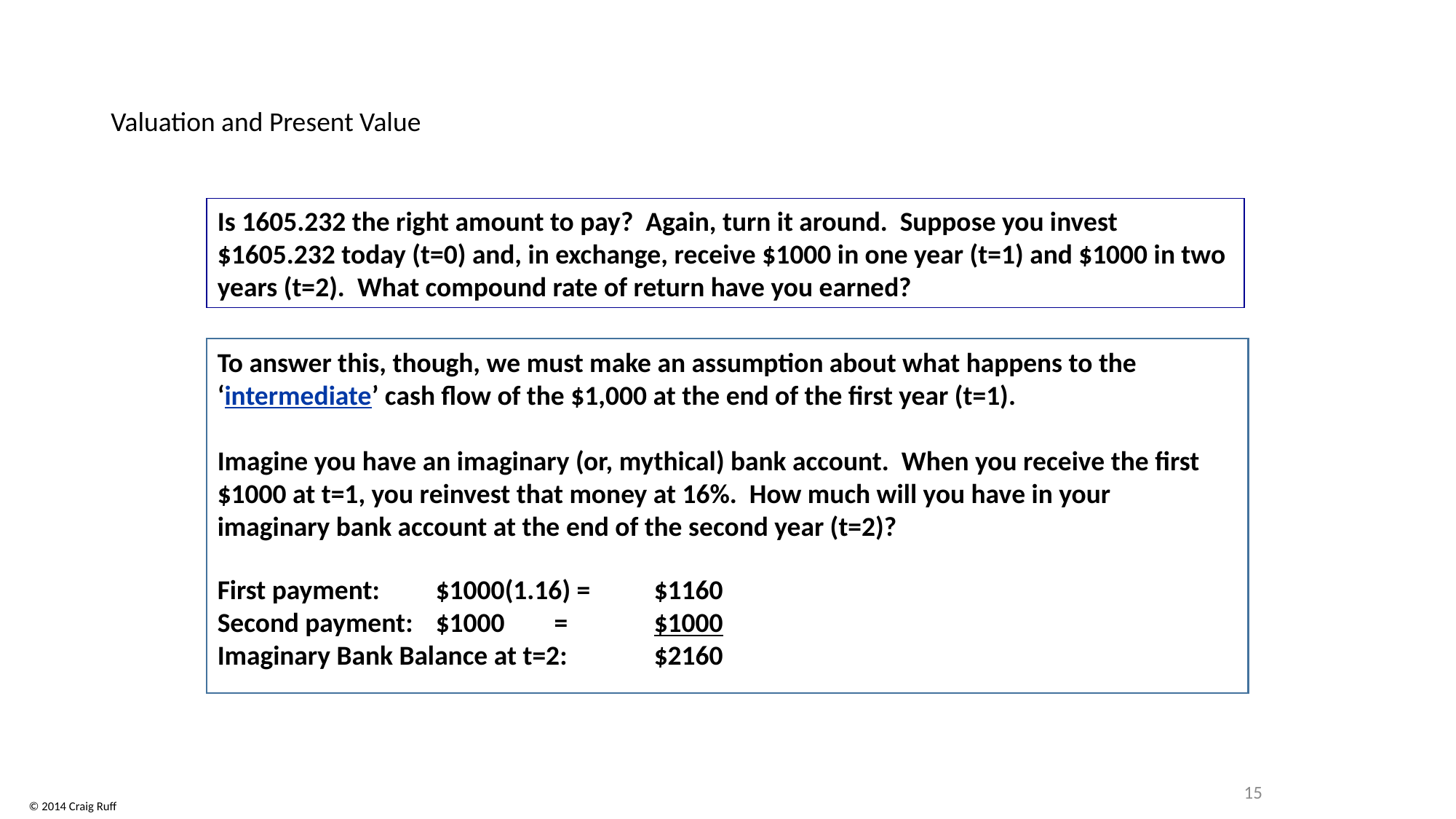

# Valuation and Present Value
Is 1605.232 the right amount to pay?  Again, turn it around.  Suppose you invest $1605.232 today (t=0) and, in exchange, receive $1000 in one year (t=1) and $1000 in two years (t=2).  What compound rate of return have you earned?

To answer this, though, we must make an assumption about what happens to the ‘intermediate’ cash flow of the $1,000 at the end of the first year (t=1).

Imagine you have an imaginary (or, mythical) bank account.  When you receive the first $1000 at t=1, you reinvest that money at 16%.  How much will you have in your imaginary bank account at the end of the second year (t=2)?
First payment:	$1000(1.16) =	$1160
Second payment:	$1000        =	$1000
Imaginary Bank Balance at t=2:	$2160
15
© 2014 Craig Ruff